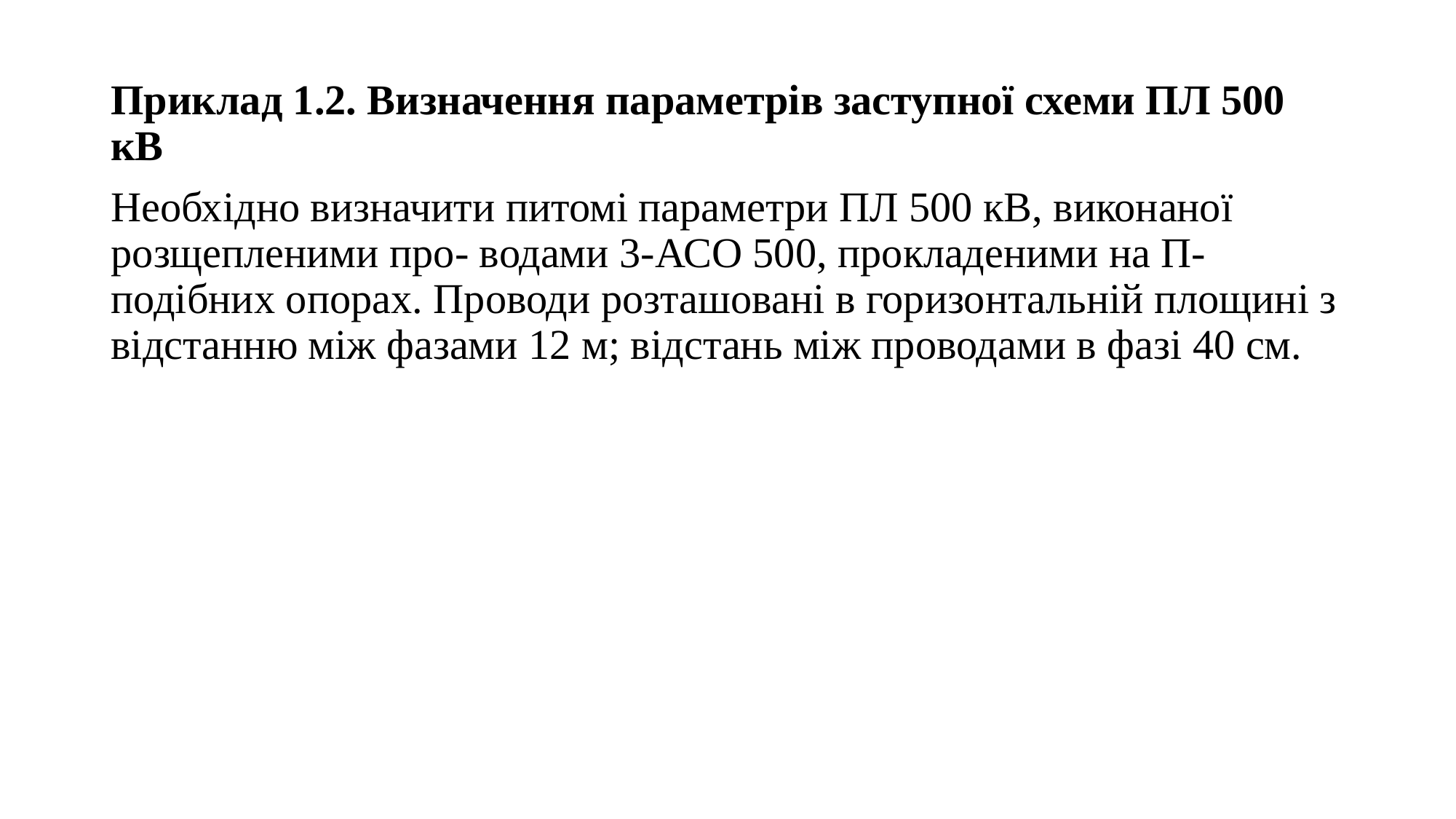

Приклад 1.2. Визначення параметрів заступної схеми ПЛ 500 кВ
Необхідно визначити питомі параметри ПЛ 500 кВ, виконаної розщепленими про- водами 3-АСО 500, прокладеними на П-подібних опорах. Проводи розташовані в горизонтальній площині з відстанню між фазами 12 м; відстань між проводами в фазі 40 см.